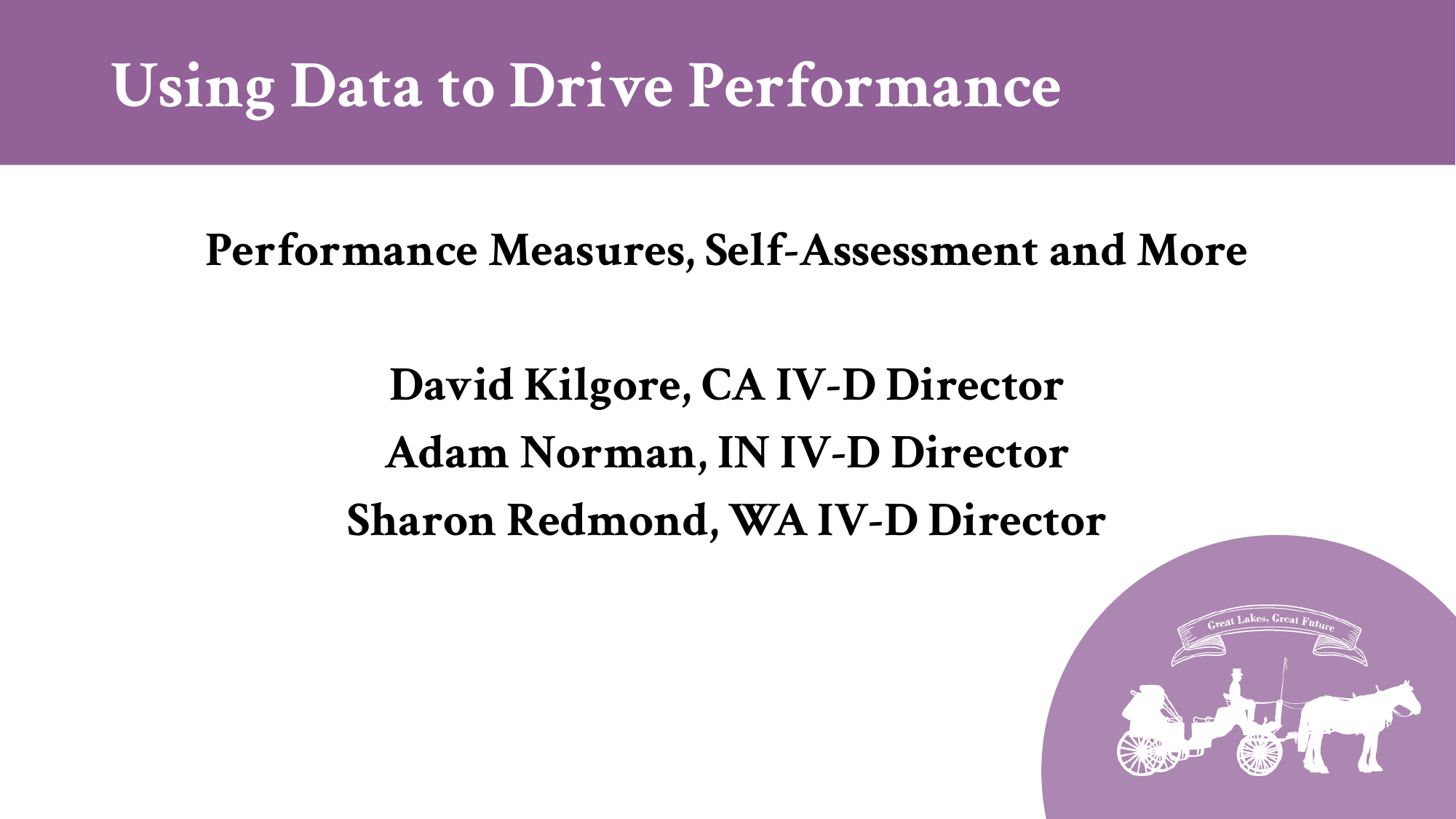

# Using Data to Drive Performance
Performance Measures, Self-Assessment and More

David Kilgore, CA IV-D Director
Adam Norman, IN IV-D Director
Sharon Redmond, WA IV-D Director